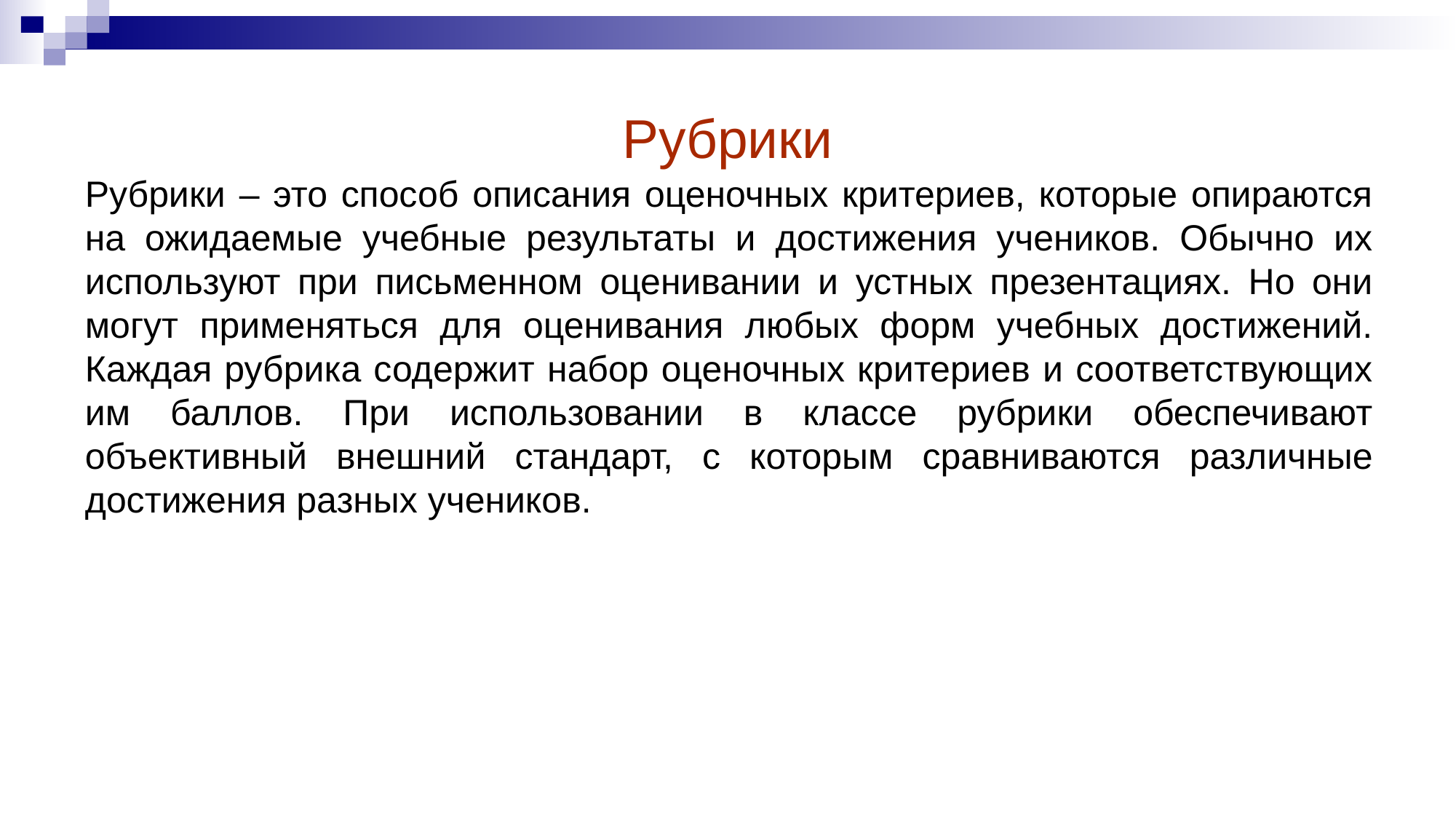

Рубрики
Рубрики – это способ описания оценочных критериев, которые опираются на ожидаемые учебные результаты и достижения учеников. Обычно их используют при письменном оценивании и устных презентациях. Но они могут применяться для оценивания любых форм учебных достижений. Каждая рубрика содержит набор оценочных критериев и соответствующих им баллов. При использовании в классе рубрики обеспечивают объективный внешний стандарт, с которым сравниваются различные достижения разных учеников.